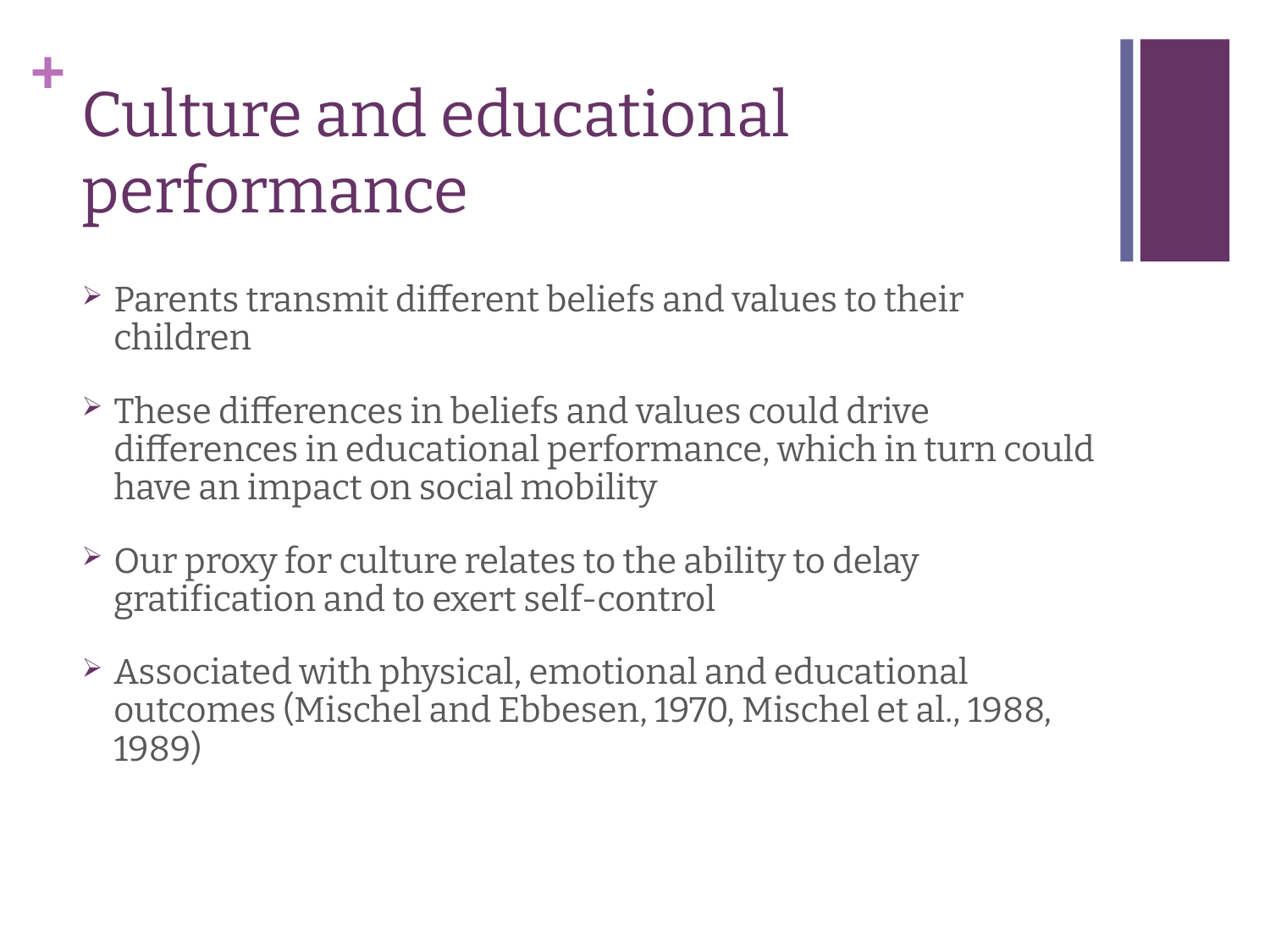

# Culture and educational performance
Parents transmit different beliefs and values to their children
These differences in beliefs and values could drive differences in educational performance, which in turn could have an impact on social mobility
Our proxy for culture relates to the ability to delay gratification and to exert self-control
Associated with physical, emotional and educational outcomes (Mischel and Ebbesen, 1970, Mischel et al., 1988, 1989)